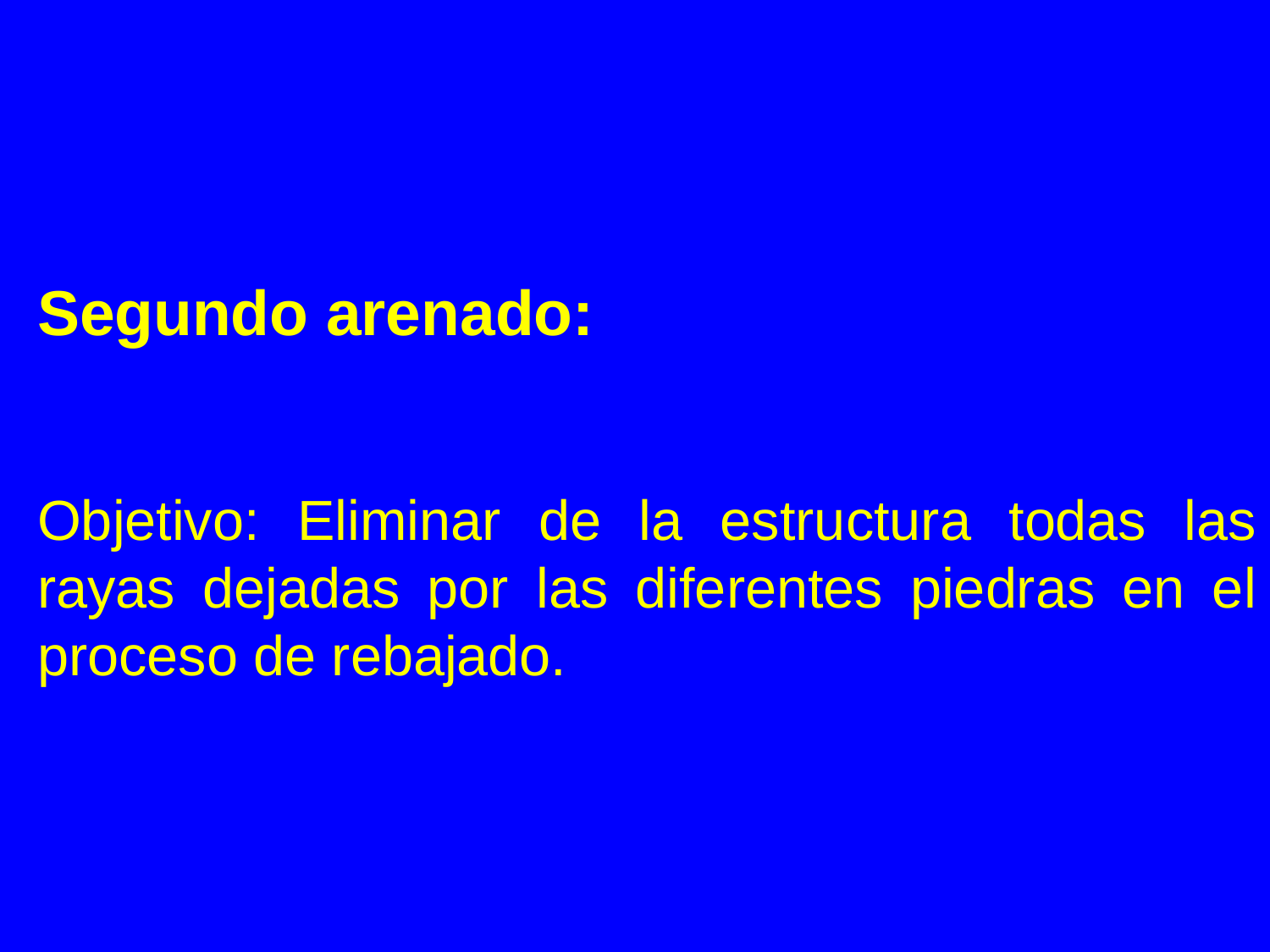

Segundo arenado:

Objetivo: Eliminar de la estructura todas las rayas dejadas por las diferentes piedras en el proceso de rebajado.